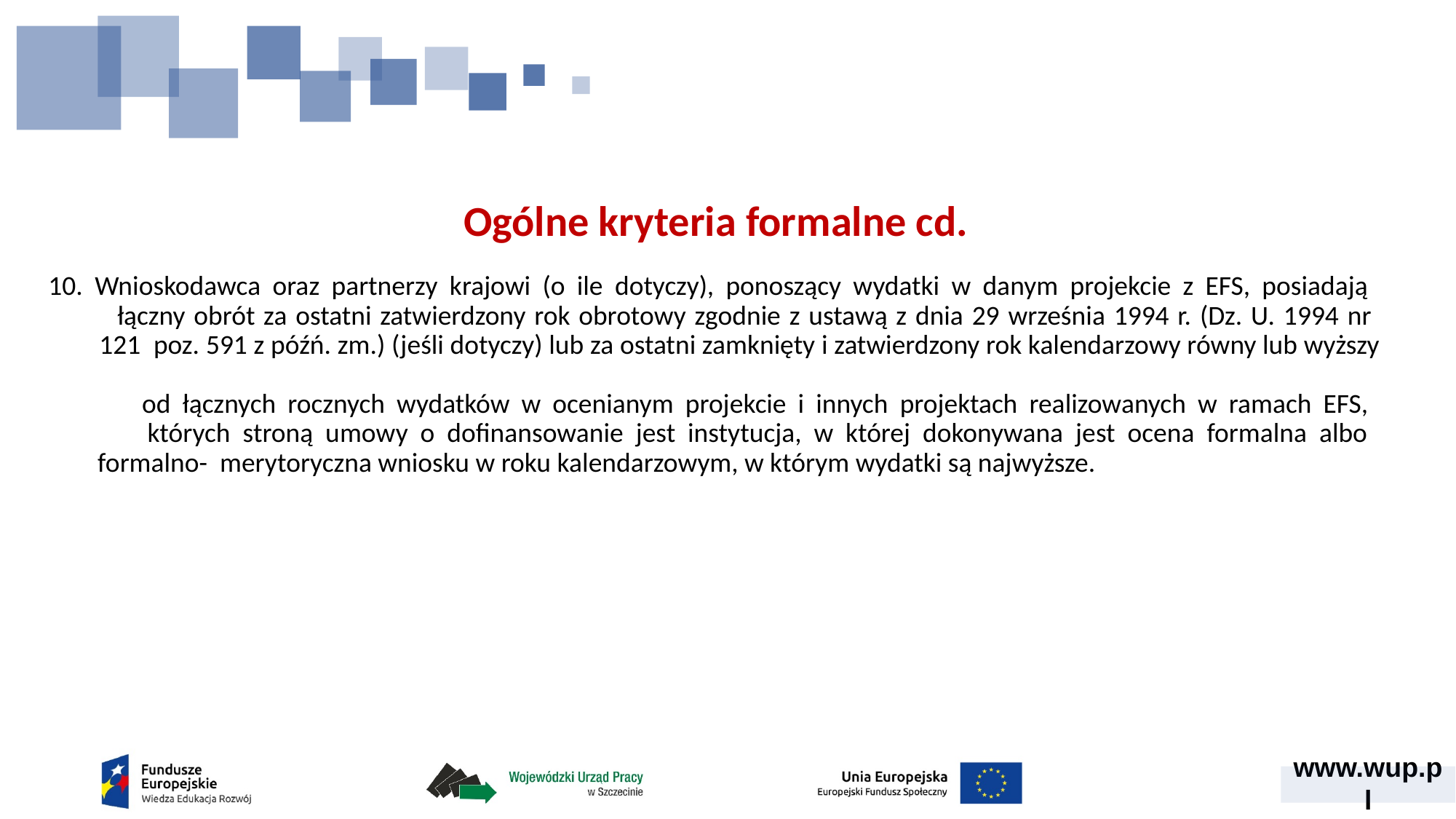

# Ogólne kryteria formalne cd.
10. Wnioskodawca oraz partnerzy krajowi (o ile dotyczy), ponoszący wydatki w danym projekcie z EFS, posiadają
        łączny obrót za ostatni zatwierdzony rok obrotowy zgodnie z ustawą z dnia 29 września 1994 r. (Dz. U. 1994 nr
        121  poz. 591 z późń. zm.) (jeśli dotyczy) lub za ostatni zamknięty i zatwierdzony rok kalendarzowy równy lub wyższy
        od łącznych rocznych wydatków w ocenianym projekcie i innych projektach realizowanych w ramach EFS,
        których stroną umowy o dofinansowanie jest instytucja, w której dokonywana jest ocena formalna albo
        formalno-  merytoryczna wniosku w roku kalendarzowym, w którym wydatki są najwyższe.